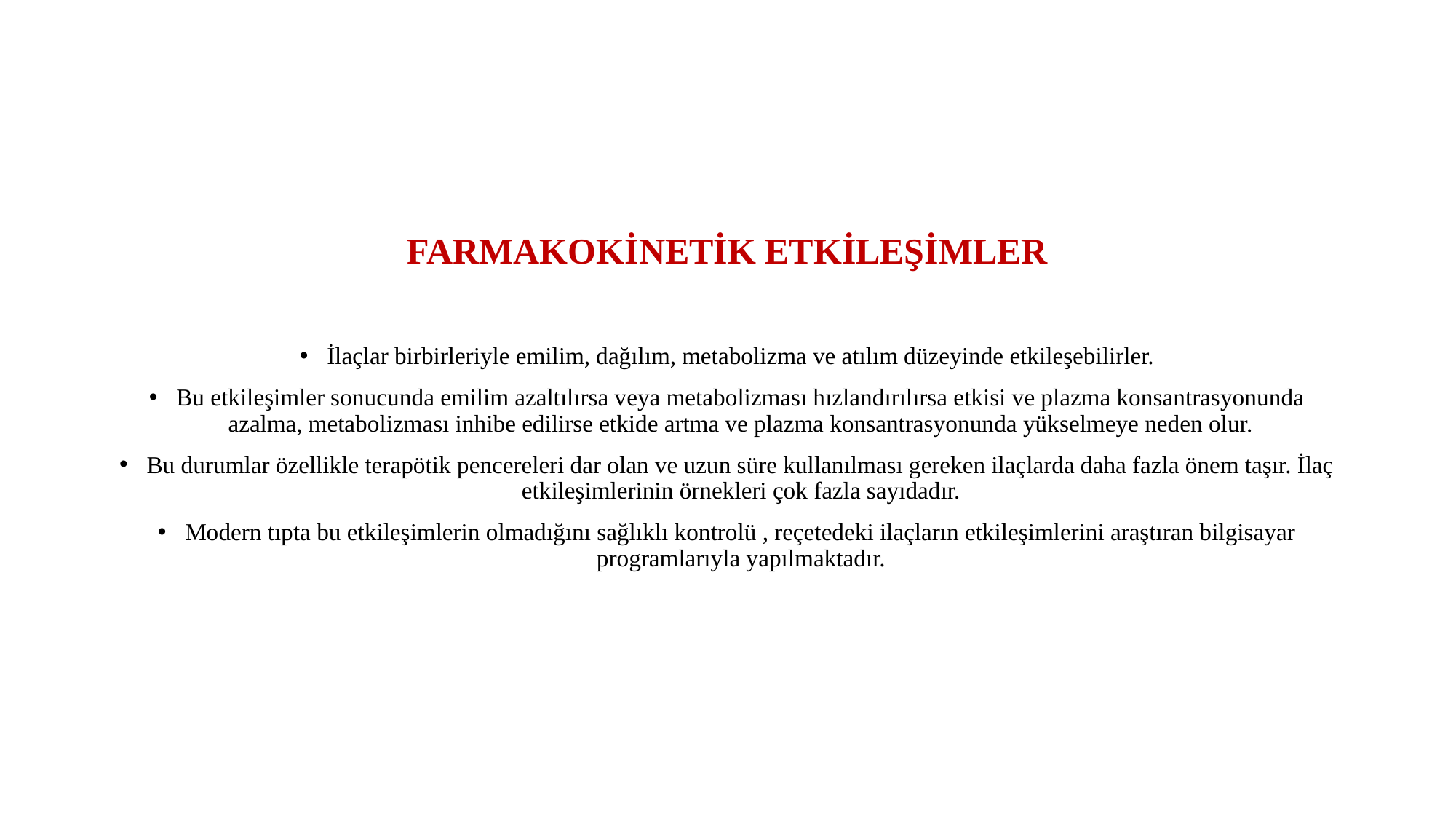

# FARMAKOKİNETİK ETKİLEŞİMLER
İlaçlar birbirleriyle emilim, dağılım, metabolizma ve atılım düzeyinde etkileşebilirler.
Bu etkileşimler sonucunda emilim azaltılırsa veya metabolizması hızlandırılırsa etkisi ve plazma konsantrasyonunda azalma, metabolizması inhibe edilirse etkide artma ve plazma konsantrasyonunda yükselmeye neden olur.
Bu durumlar özellikle terapötik pencereleri dar olan ve uzun süre kullanılması gereken ilaçlarda daha fazla önem taşır. İlaç etkileşimlerinin örnekleri çok fazla sayıdadır.
Modern tıpta bu etkileşimlerin olmadığını sağlıklı kontrolü , reçetedeki ilaçların etkileşimlerini araştıran bilgisayar programlarıyla yapılmaktadır.